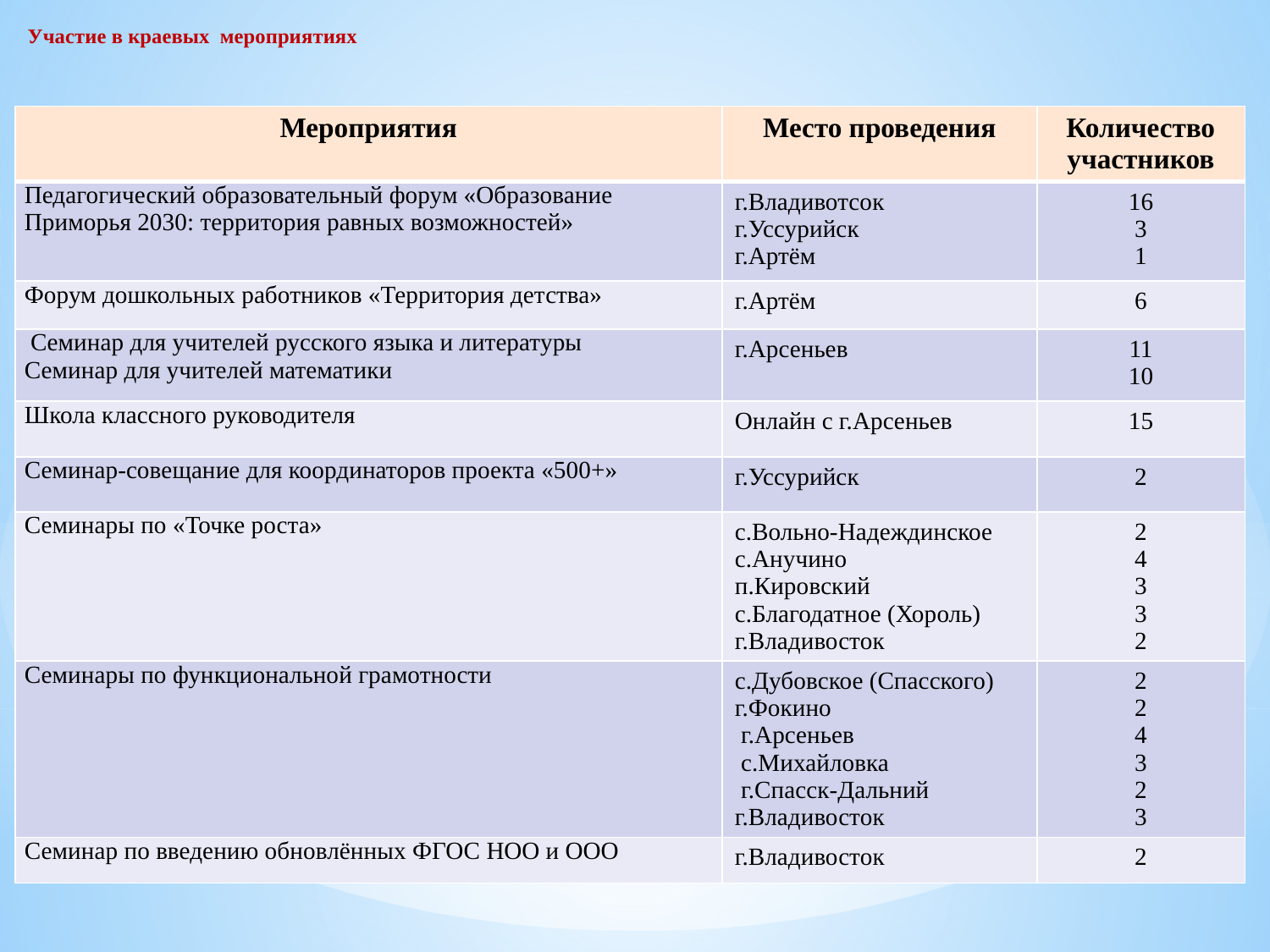

# Участие в краевых  мероприятиях
| Мероприятия | Место проведения | Количество участников |
| --- | --- | --- |
| Педагогический образовательный форум «Образование Приморья 2030: территория равных возможностей» | г.Владивотсок г.Уссурийск г.Артём | 16 3 1 |
| Форум дошкольных работников «Территория детства» | г.Артём | 6 |
| Семинар для учителей русского языка и литературы Семинар для учителей математики | г.Арсеньев | 11 10 |
| Школа классного руководителя | Онлайн с г.Арсеньев | 15 |
| Семинар-совещание для координаторов проекта «500+» | г.Уссурийск | 2 |
| Семинары по «Точке роста» | с.Вольно-Надеждинское с.Анучино п.Кировский с.Благодатное (Хороль) г.Владивосток | 2 4 3 3 2 |
| Семинары по функциональной грамотности | с.Дубовское (Спасского) г.Фокино г.Арсеньев с.Михайловка г.Спасск-Дальний г.Владивосток | 2 2 4 3 2 3 |
| Семинар по введению обновлённых ФГОС НОО и ООО | г.Владивосток | 2 |